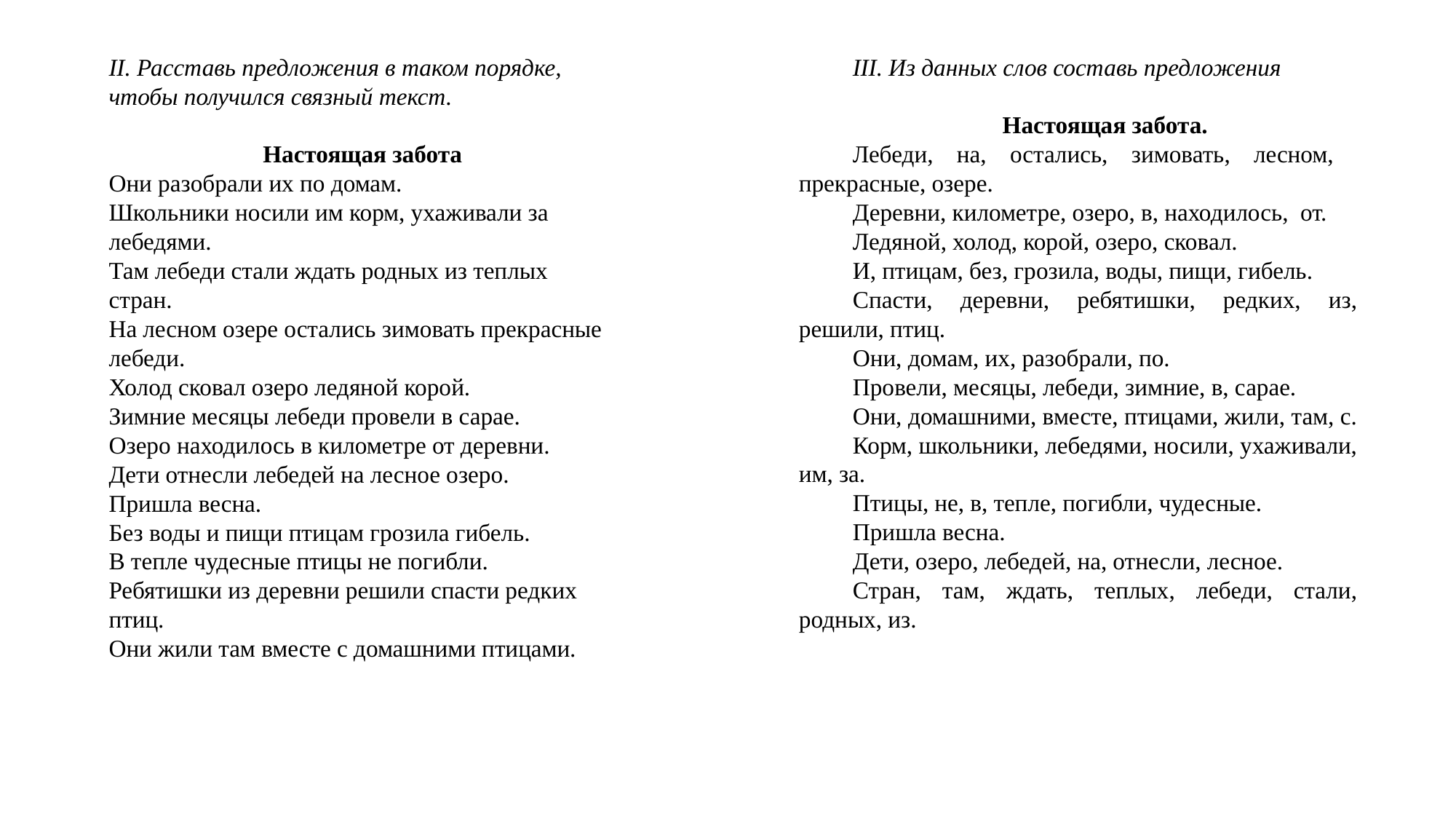

II. Расставь предложения в таком порядке, чтобы получился связный текст.

Настоящая забота
Они разобрали их по домам.
Школьники носили им корм, ухаживали за лебедями.
Там лебеди стали ждать родных из теплых стран.
На лесном озере остались зимовать прекрасные лебеди.
Холод сковал озеро ледяной корой.
Зимние месяцы лебеди провели в сарае.
Озеро находилось в километре от деревни.
Дети отнесли лебедей на лесное озеро.
Пришла весна.
Без воды и пищи птицам грозила гибель.
В тепле чудесные птицы не погибли.
Ребятишки из деревни решили спасти редких птиц.
Они жили там вместе с домашними птицами.
III. Из данных слов составь предложения

Настоящая забота.
Лебеди, на, остались, зимовать, лесном,  прекрасные, озере.
Деревни, километре, озеро, в, находилось,  от.
Ледяной, холод, корой, озеро, сковал.
И, птицам, без, грозила, воды, пищи, гибель.
Спасти, деревни, ребятишки, редких, из, решили, птиц.
Они, домам, их, разобрали, по.
Провели, месяцы, лебеди, зимние, в, сарае.
Они, домашними, вместе, птицами, жили, там, с.
Корм, школьники, лебедями, носили, ухаживали, им, за.
Птицы, не, в, тепле, погибли, чудесные.
Пришла весна.
Дети, озеро, лебедей, на, отнесли, лесное.
Стран, там, ждать, теплых, лебеди, стали, родных, из.